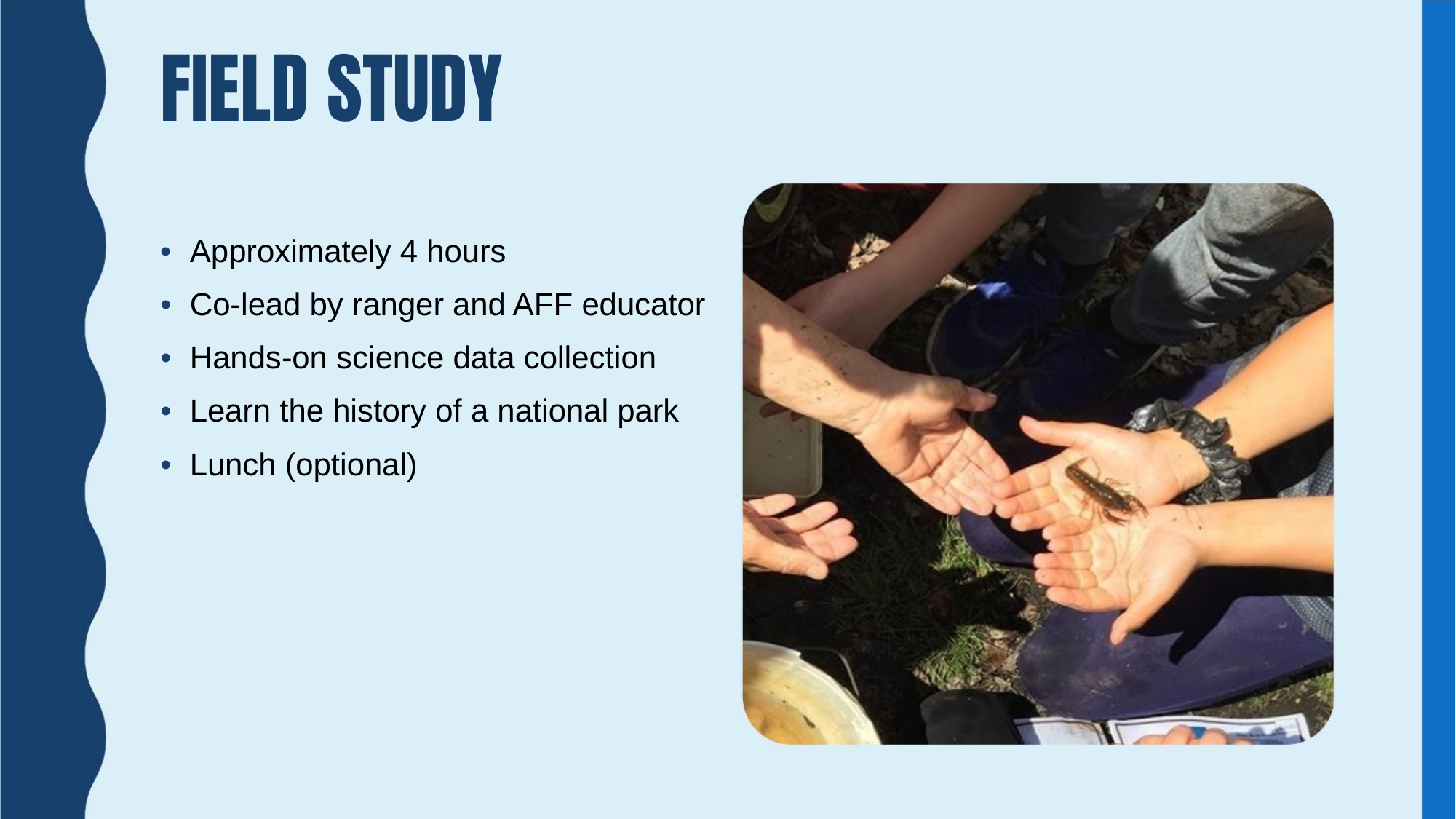

FIELD STUDY
• Approximately 4 hours
• Co-lead by ranger and AFF educator
• Hands-on science data collection
• Learn the history of a national park
• Lunch (optional)